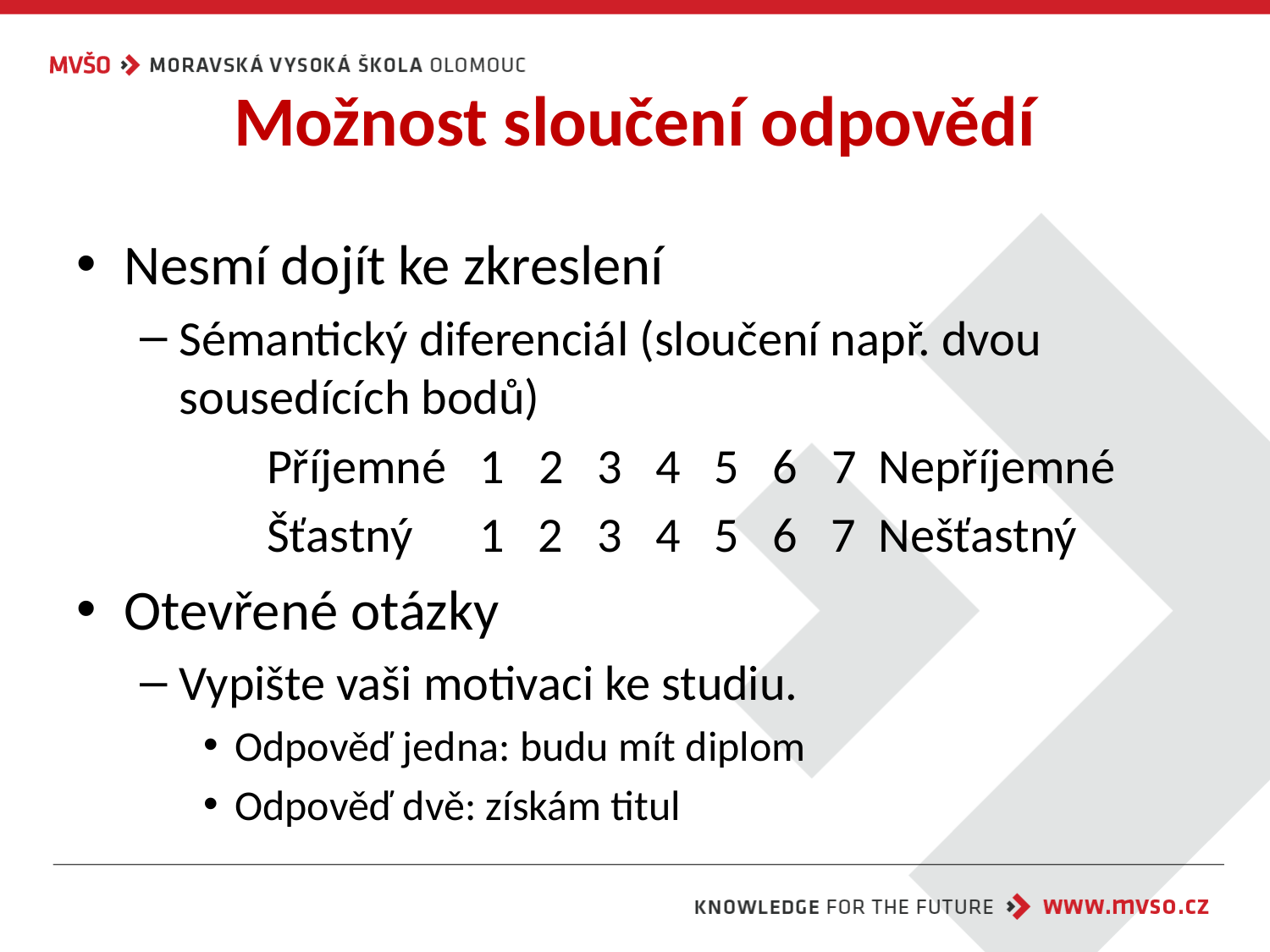

# Možnost sloučení odpovědí
Nesmí dojít ke zkreslení
Sémantický diferenciál (sloučení např. dvou sousedících bodů)
	Příjemné   1   2   3   4   5   6   7  Nepříjemné
	Šťastný      1   2   3   4   5   6   7  Nešťastný
Otevřené otázky
Vypište vaši motivaci ke studiu.
Odpověď jedna: budu mít diplom
Odpověď dvě: získám titul